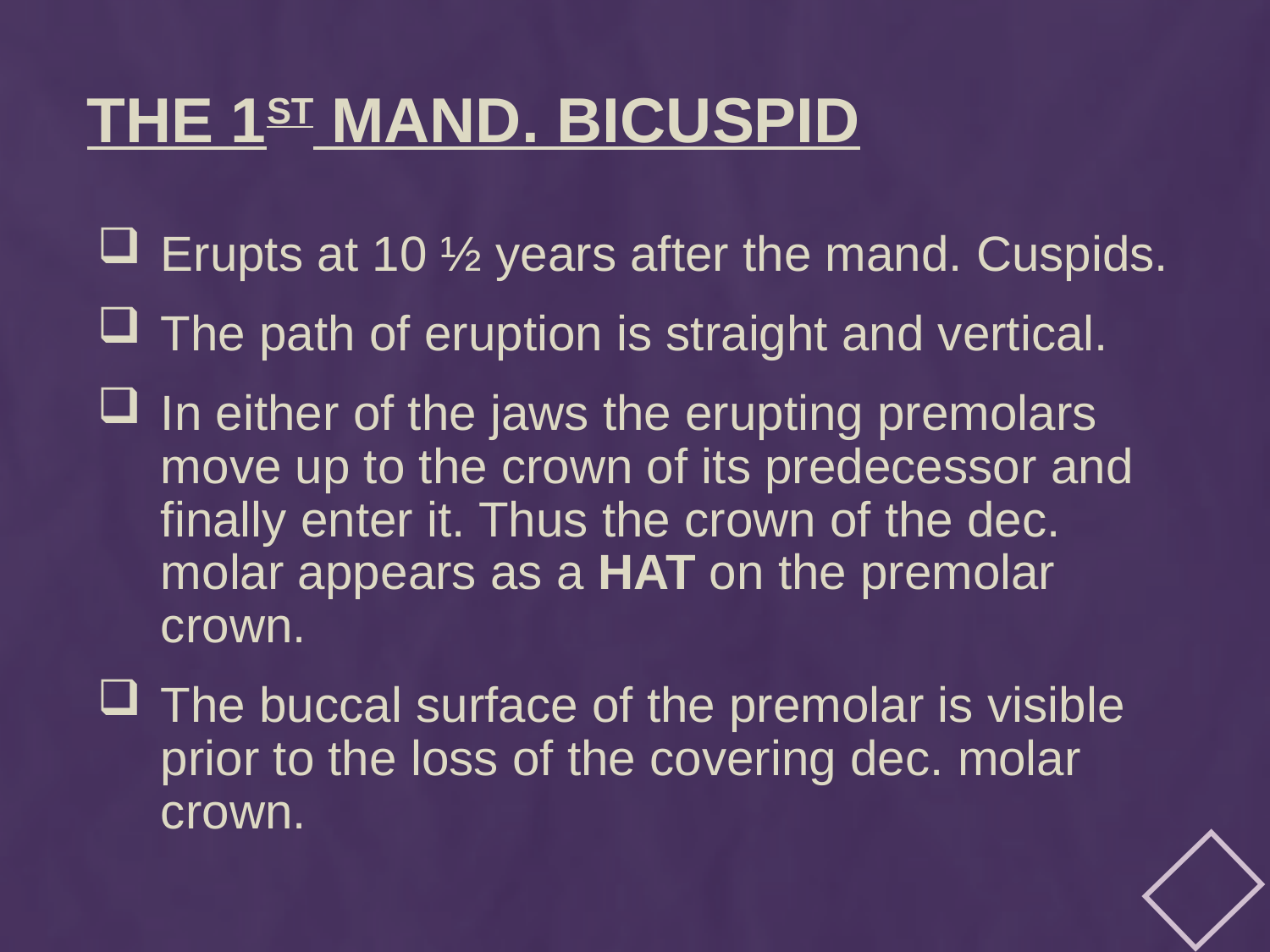

# THE 1ST MAND. BICUSPID
Erupts at 10 ½ years after the mand. Cuspids.
The path of eruption is straight and vertical.
In either of the jaws the erupting premolars move up to the crown of its predecessor and finally enter it. Thus the crown of the dec. molar appears as a HAT on the premolar crown.
The buccal surface of the premolar is visible prior to the loss of the covering dec. molar crown.